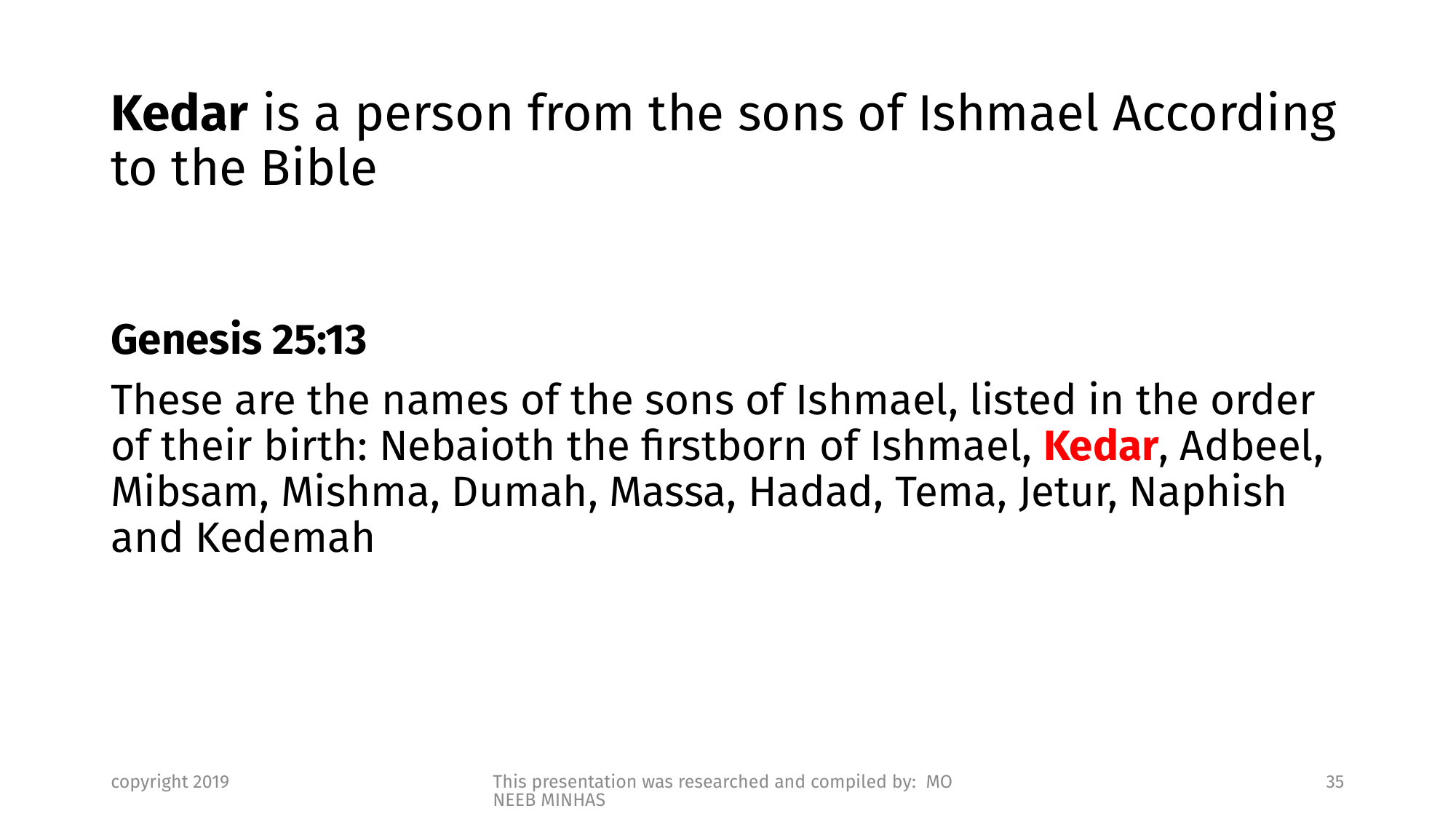

# Kedar is a person from the sons of Ishmael According to the Bible
Genesis 25:13
These are the names of the sons of Ishmael, listed in the order of their birth: Nebaioth the firstborn of Ishmael, Kedar, Adbeel, Mibsam, Mishma, Dumah, Massa, Hadad, Tema, Jetur, Naphish and Kedemah
copyright 2019
This presentation was researched and compiled by:  MONEEB MINHAS
35